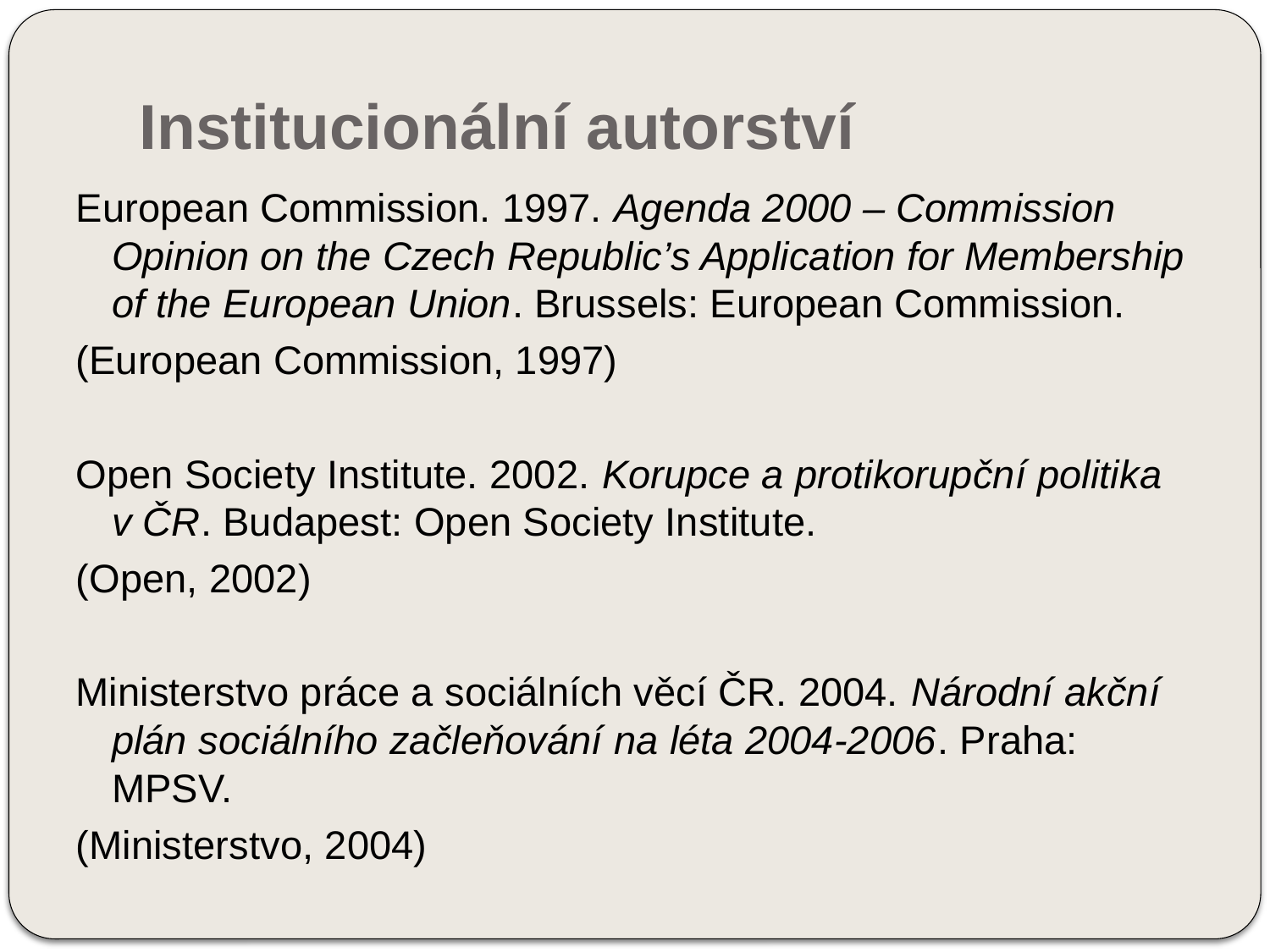

# Institucionální autorství
European Commission. 1997. Agenda 2000 – Commission Opinion on the Czech Republic’s Application for Membership of the European Union. Brussels: European Commission.
(European Commission, 1997)

Open Society Institute. 2002. Korupce a protikorupční politika v ČR. Budapest: Open Society Institute.
(Open, 2002)

Ministerstvo práce a sociálních věcí ČR. 2004. Národní akční plán sociálního začleňování na léta 2004-2006. Praha: MPSV.
(Ministerstvo, 2004)